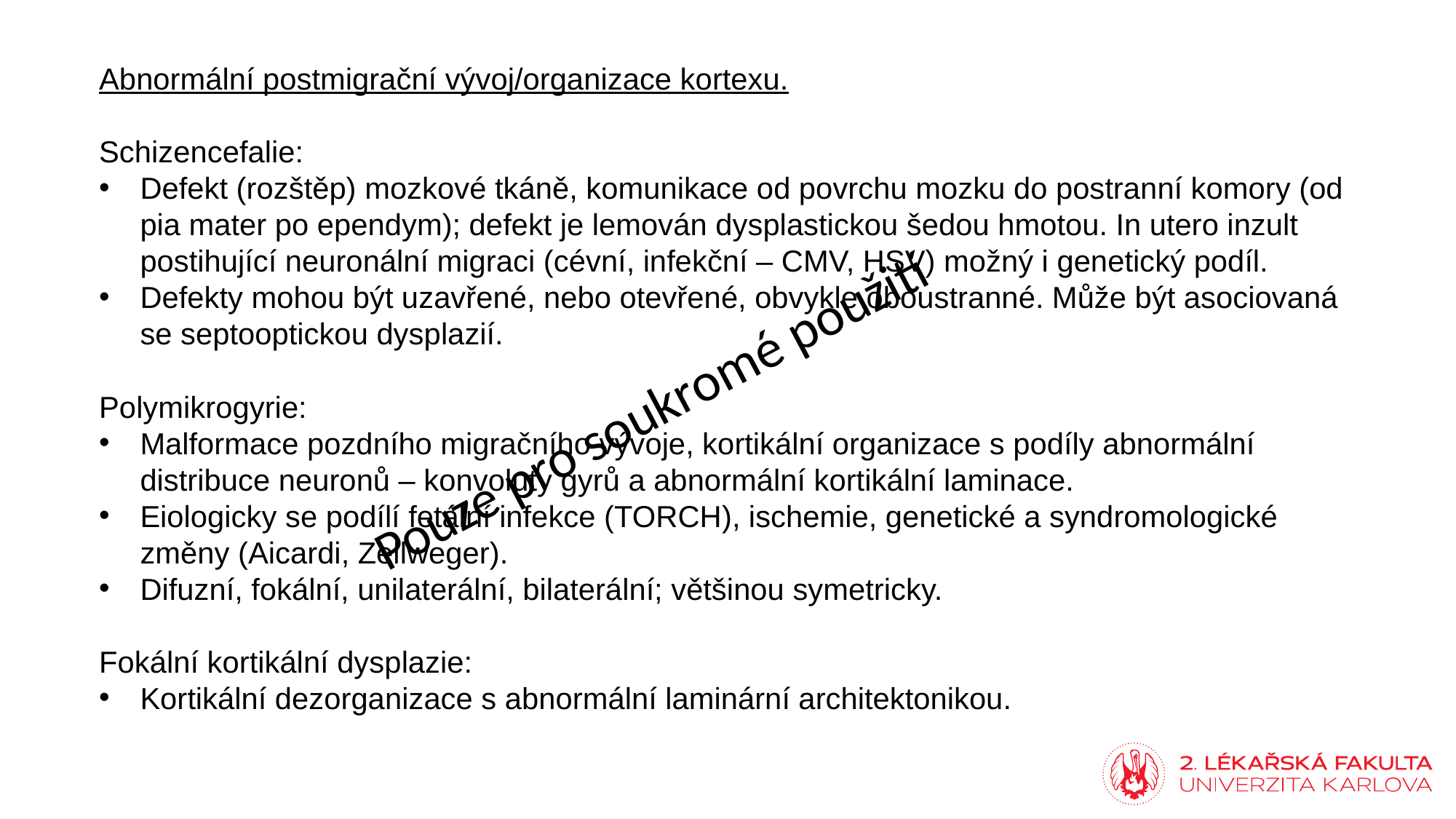

Abnormální postmigrační vývoj/organizace kortexu.

Schizencefalie:
Defekt (rozštěp) mozkové tkáně, komunikace od povrchu mozku do postranní komory (od pia mater po ependym); defekt je lemován dysplastickou šedou hmotou. In utero inzult postihující neuronální migraci (cévní, infekční – CMV, HSV) možný i genetický podíl.
Defekty mohou být uzavřené, nebo otevřené, obvykle oboustranné. Může být asociovaná se septooptickou dysplazií.

Polymikrogyrie:
Malformace pozdního migračního vývoje, kortikální organizace s podíly abnormální distribuce neuronů – konvoluty gyrů a abnormální kortikální laminace.
Eiologicky se podílí fetální infekce (TORCH), ischemie, genetické a syndromologické změny (Aicardi, Zellweger).
Difuzní, fokální, unilaterální, bilaterální; většinou symetricky.

Fokální kortikální dysplazie:
Kortikální dezorganizace s abnormální laminární architektonikou.